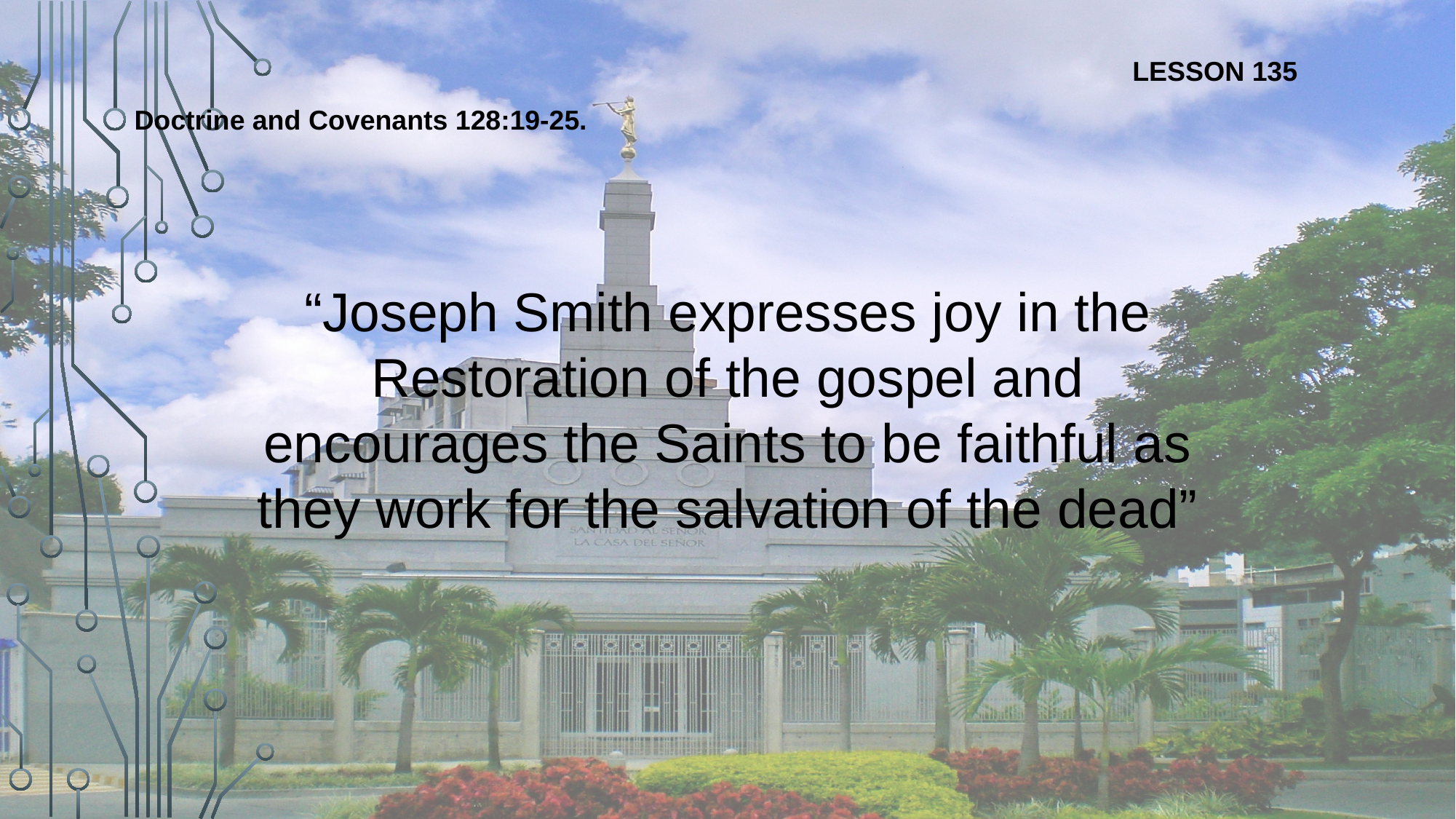

LESSON 135
Doctrine and Covenants 128:19-25.
“Joseph Smith expresses joy in the Restoration of the gospel and encourages the Saints to be faithful as they work for the salvation of the dead”